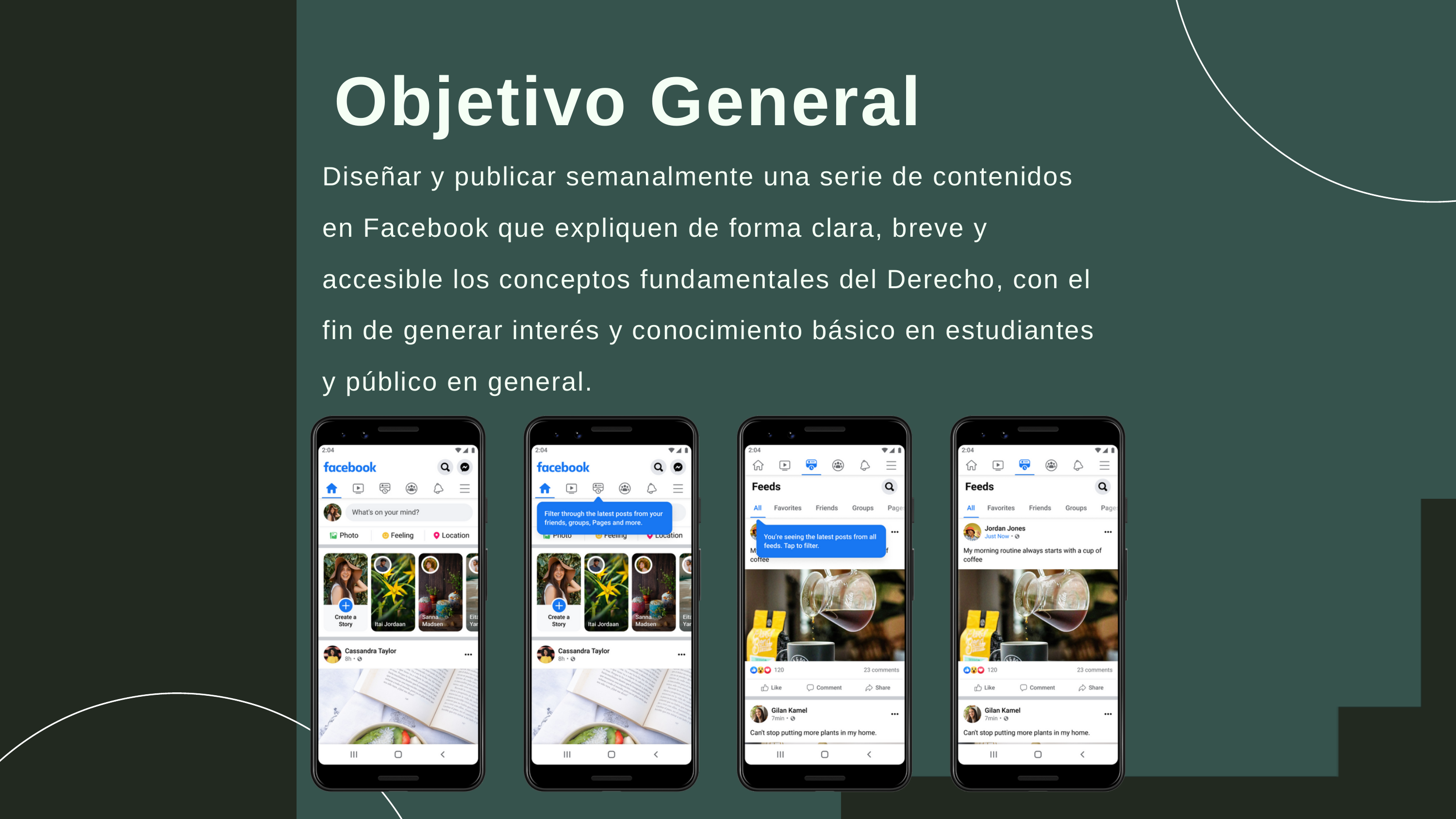

Objetivo General
Diseñar y publicar semanalmente una serie de contenidos en Facebook que expliquen de forma clara, breve y accesible los conceptos fundamentales del Derecho, con el fin de generar interés y conocimiento básico en estudiantes y público en general.